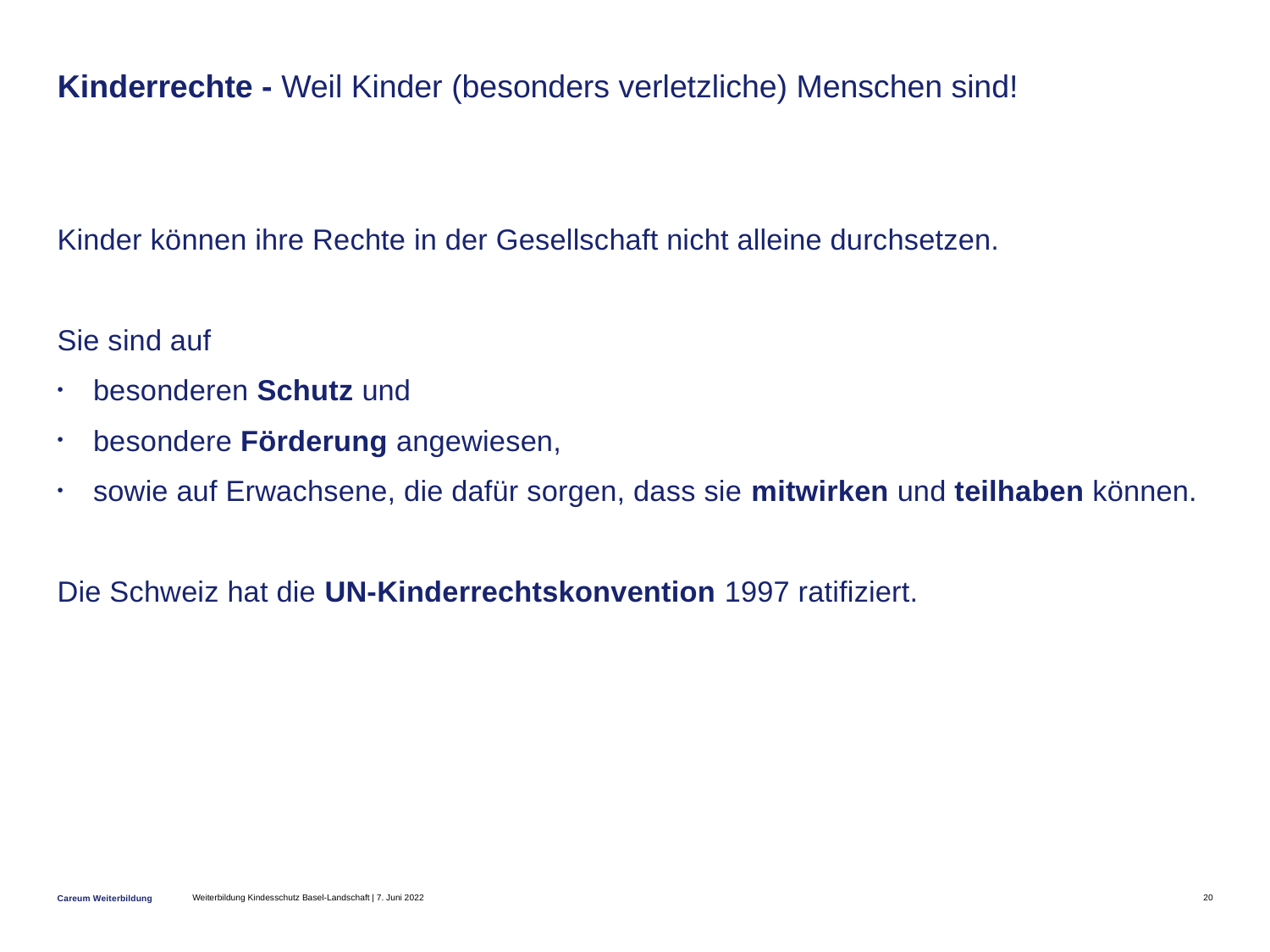

# Kinderrechte - Weil Kinder (besonders verletzliche) Menschen sind!
Kinder können ihre Rechte in der Gesellschaft nicht alleine durchsetzen.

Sie sind auf
besonderen Schutz und
besondere Förderung angewiesen,
sowie auf Erwachsene, die dafür sorgen, dass sie mitwirken und teilhaben können.

Die Schweiz hat die UN-Kinderrechtskonvention 1997 ratifiziert.
Weiterbildung Kindesschutz Basel-Landschaft | 7. Juni 2022
20